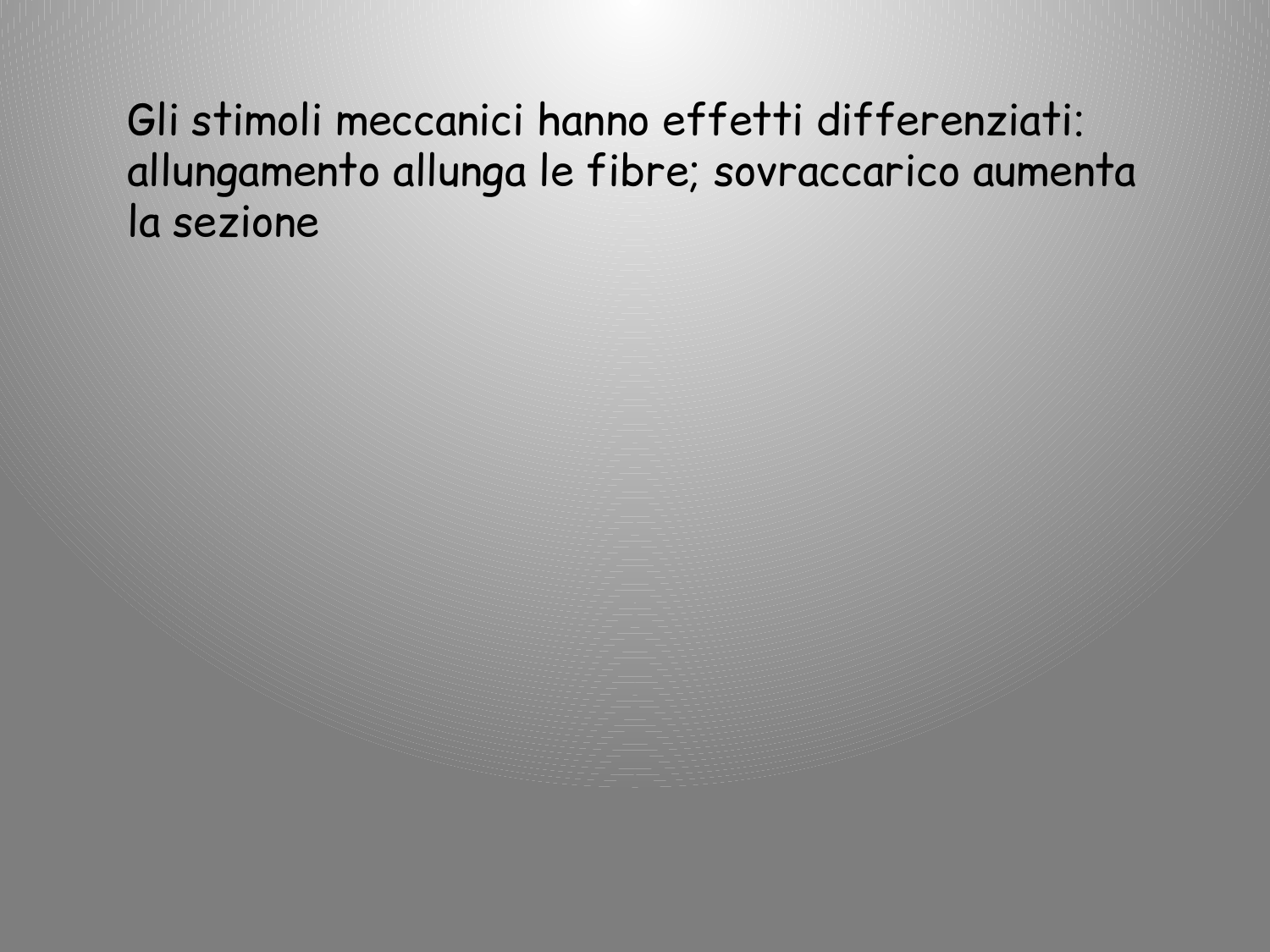

Gli stimoli meccanici hanno effetti differenziati: allungamento allunga le fibre; sovraccarico aumenta la sezione